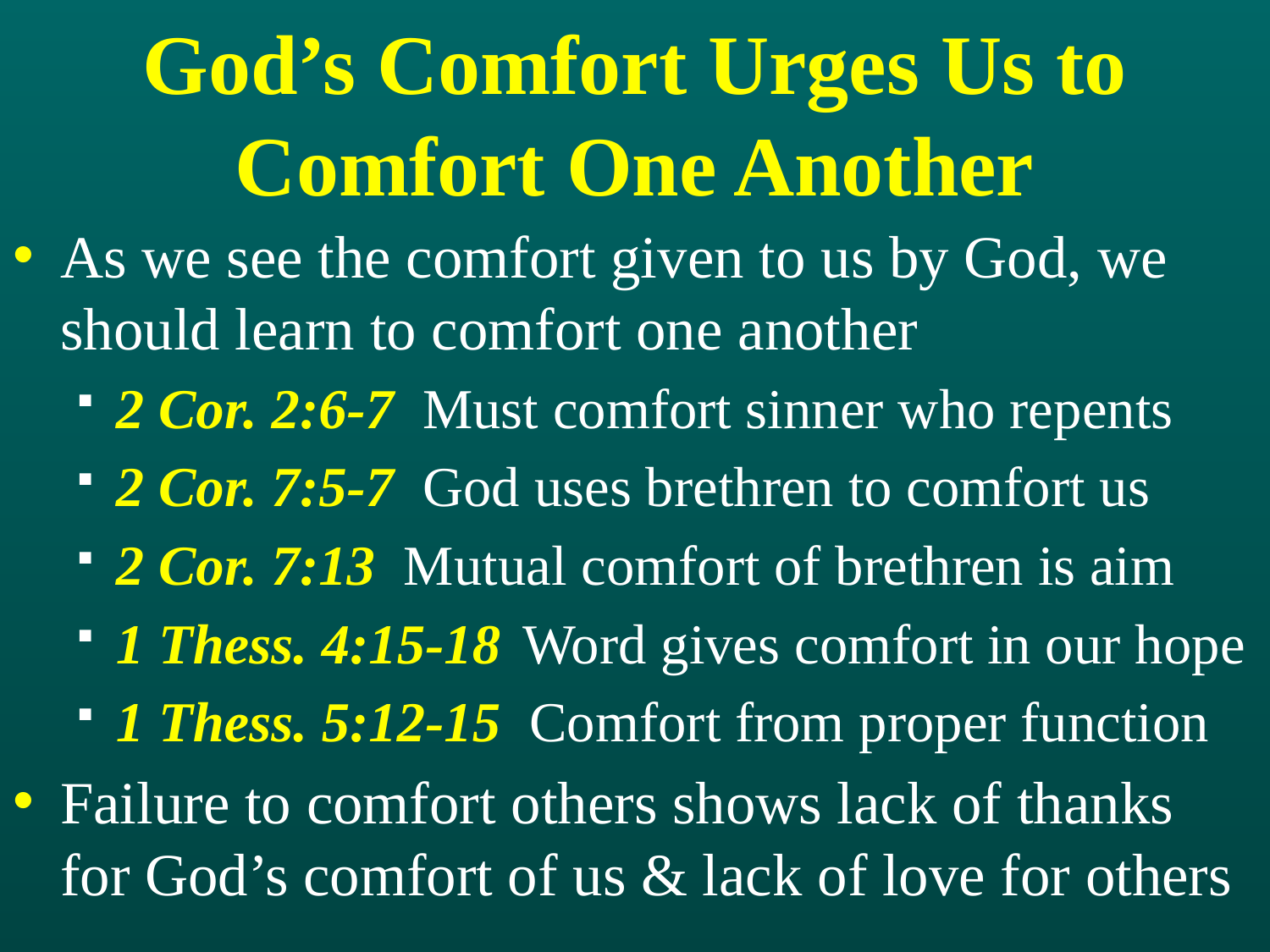

# God’s Comfort Urges Us to Comfort One Another
As we see the comfort given to us by God, we should learn to comfort one another
2 Cor. 2:6-7  Must comfort sinner who repents
2 Cor. 7:5-7  God uses brethren to comfort us
2 Cor. 7:13  Mutual comfort of brethren is aim
1 Thess. 4:15-18  Word gives comfort in our hope
1 Thess. 5:12-15  Comfort from proper function
Failure to comfort others shows lack of thanks for God’s comfort of us & lack of love for others